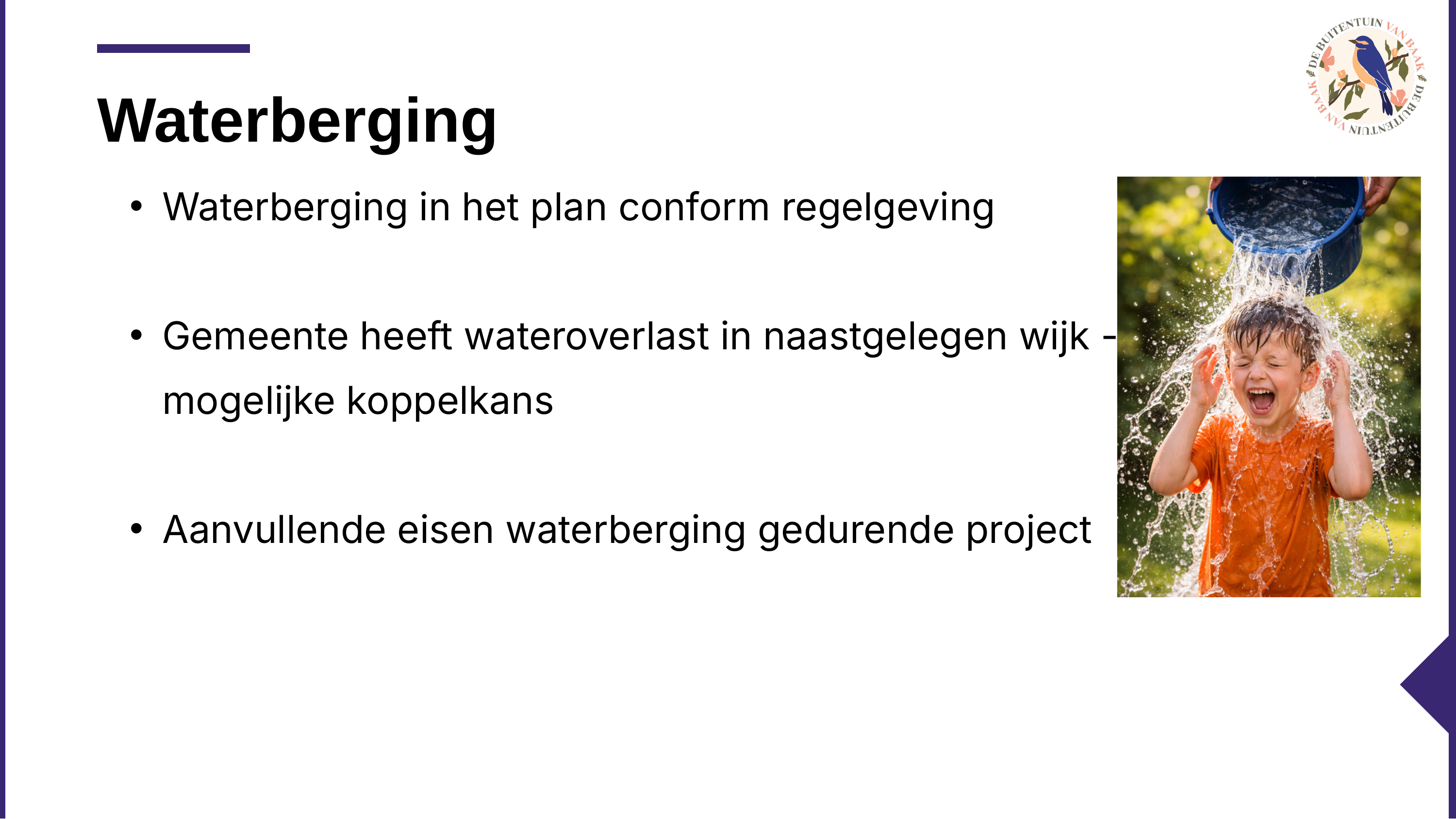

Waterberging
Waterberging in het plan conform regelgeving

Gemeente heeft wateroverlast in naastgelegen wijk - mogelijke koppelkans

Aanvullende eisen waterberging gedurende project